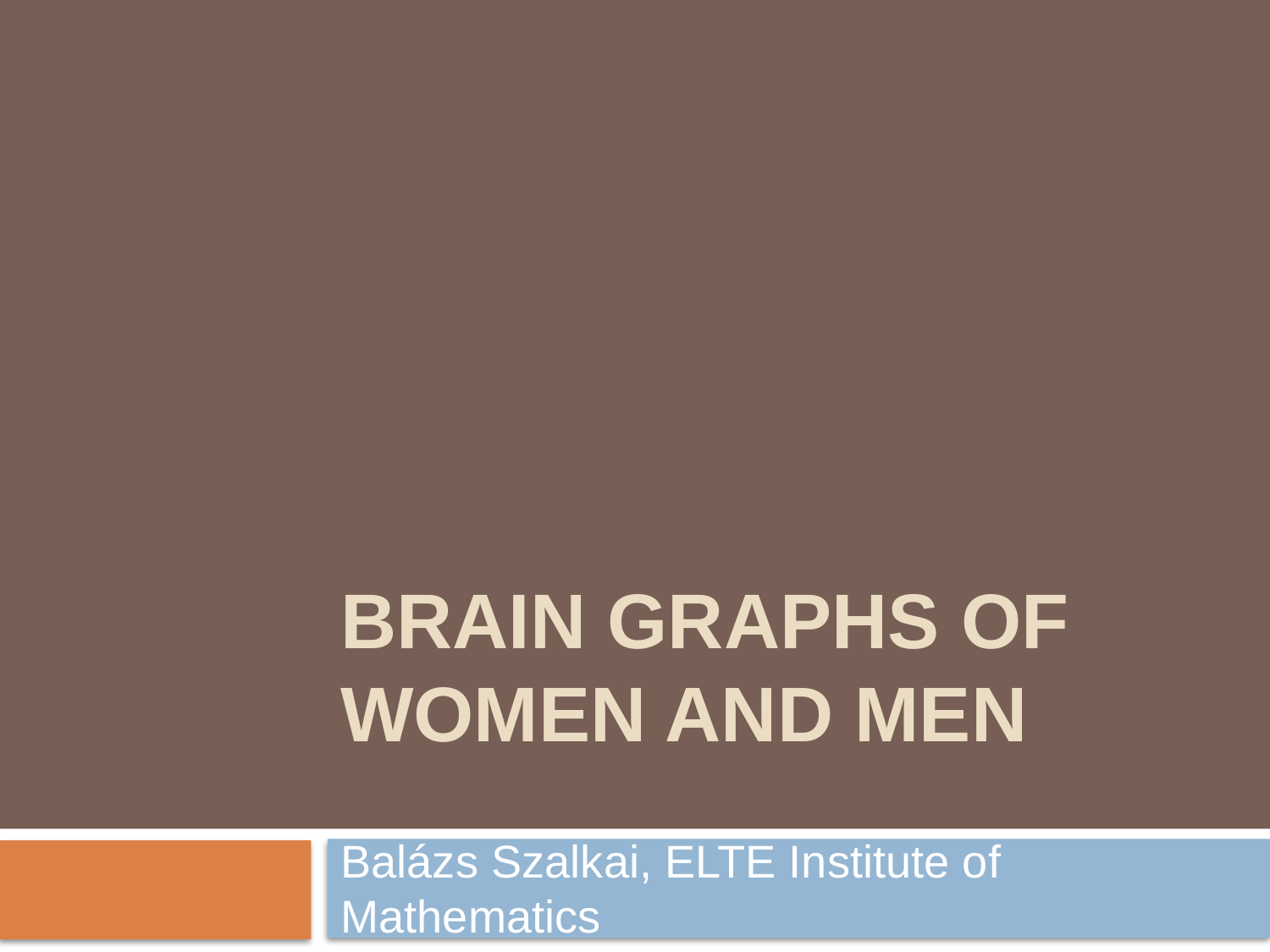

Brain graphs of Women and Men
Balázs Szalkai, ELTE Institute of Mathematics